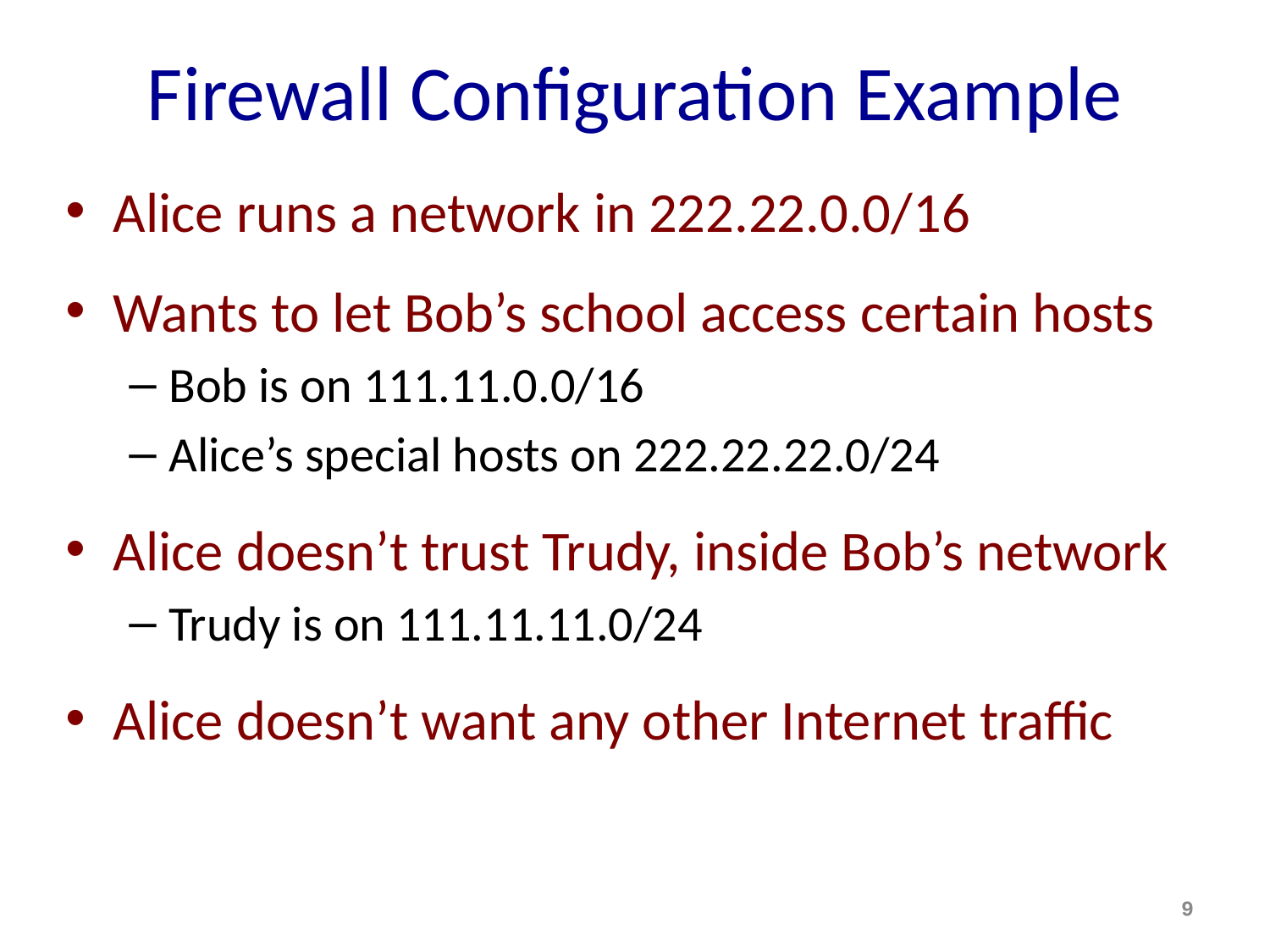

# Firewall Configuration Example
Alice runs a network in 222.22.0.0/16
Wants to let Bob’s school access certain hosts
Bob is on 111.11.0.0/16
Alice’s special hosts on 222.22.22.0/24
Alice doesn’t trust Trudy, inside Bob’s network
Trudy is on 111.11.11.0/24
Alice doesn’t want any other Internet traffic
9